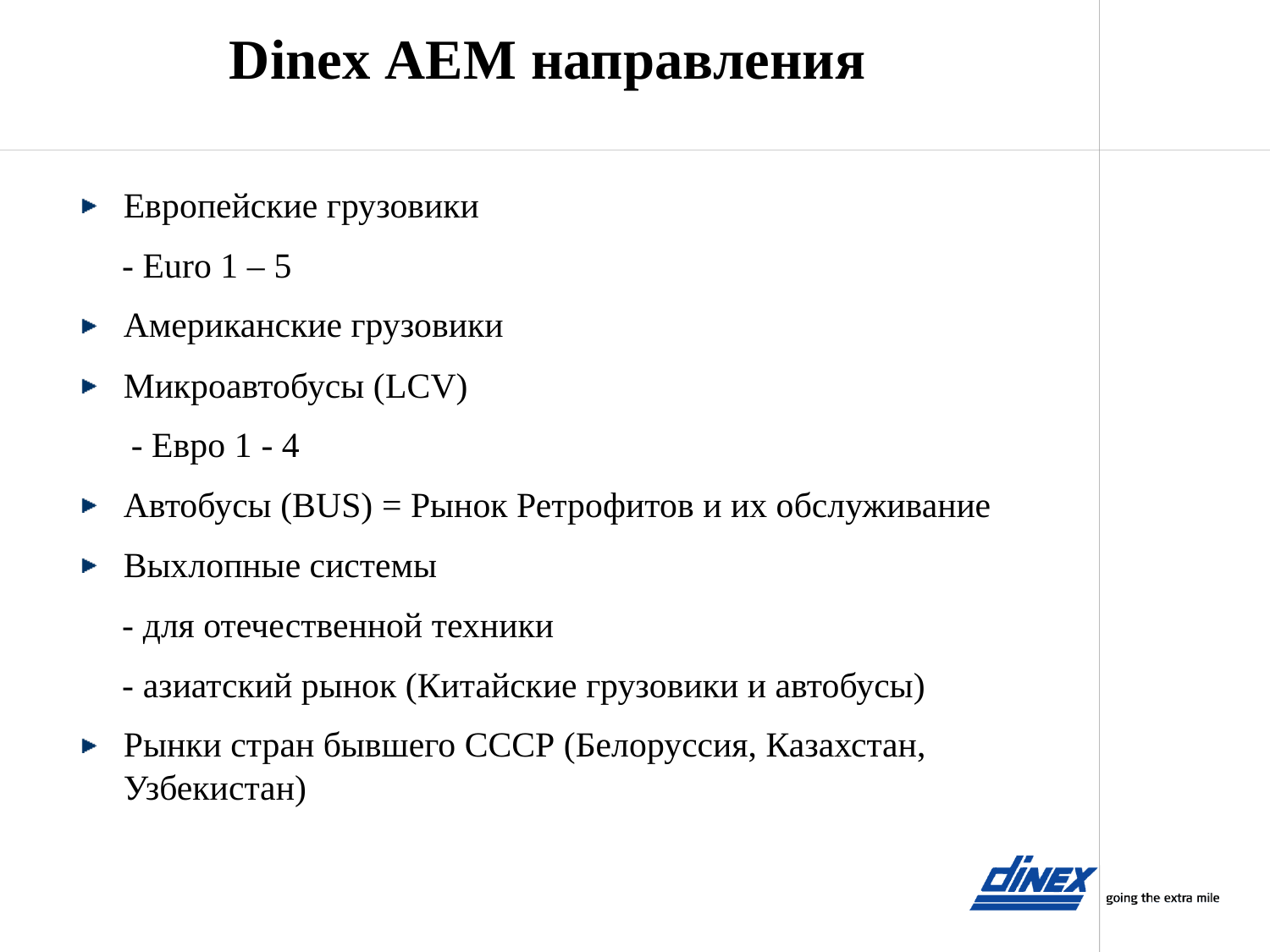

# Dinex AEM направления
Европейские грузовики
     - Euro 1 – 5
Американские грузовики
Микроавтобусы (LCV)
      - Евро 1 - 4
Автобусы (BUS) = Рынок Ретрофитов и их обслуживание
Выхлопные системы
     - для отечественной техники
     - азиатский рынок (Китайские грузовики и автобусы)
Рынки стран бывшего СССР (Белоруссия, Казахстан, Узбекистан)